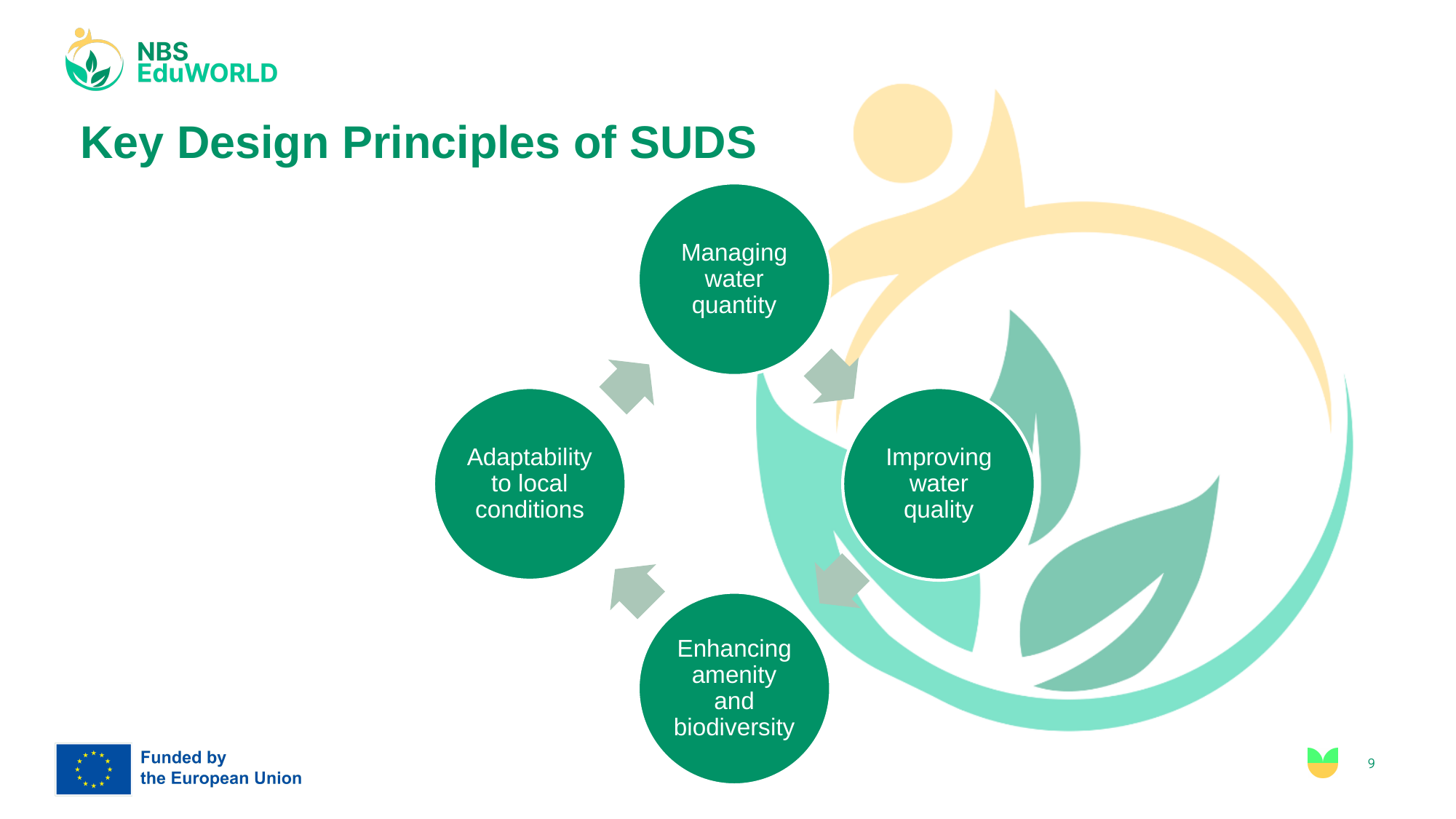

# Key Design Principles of SUDS
Managing water quantity

Improving water quality

Enhancing amenity and biodiversity

Adaptability to local conditions

9